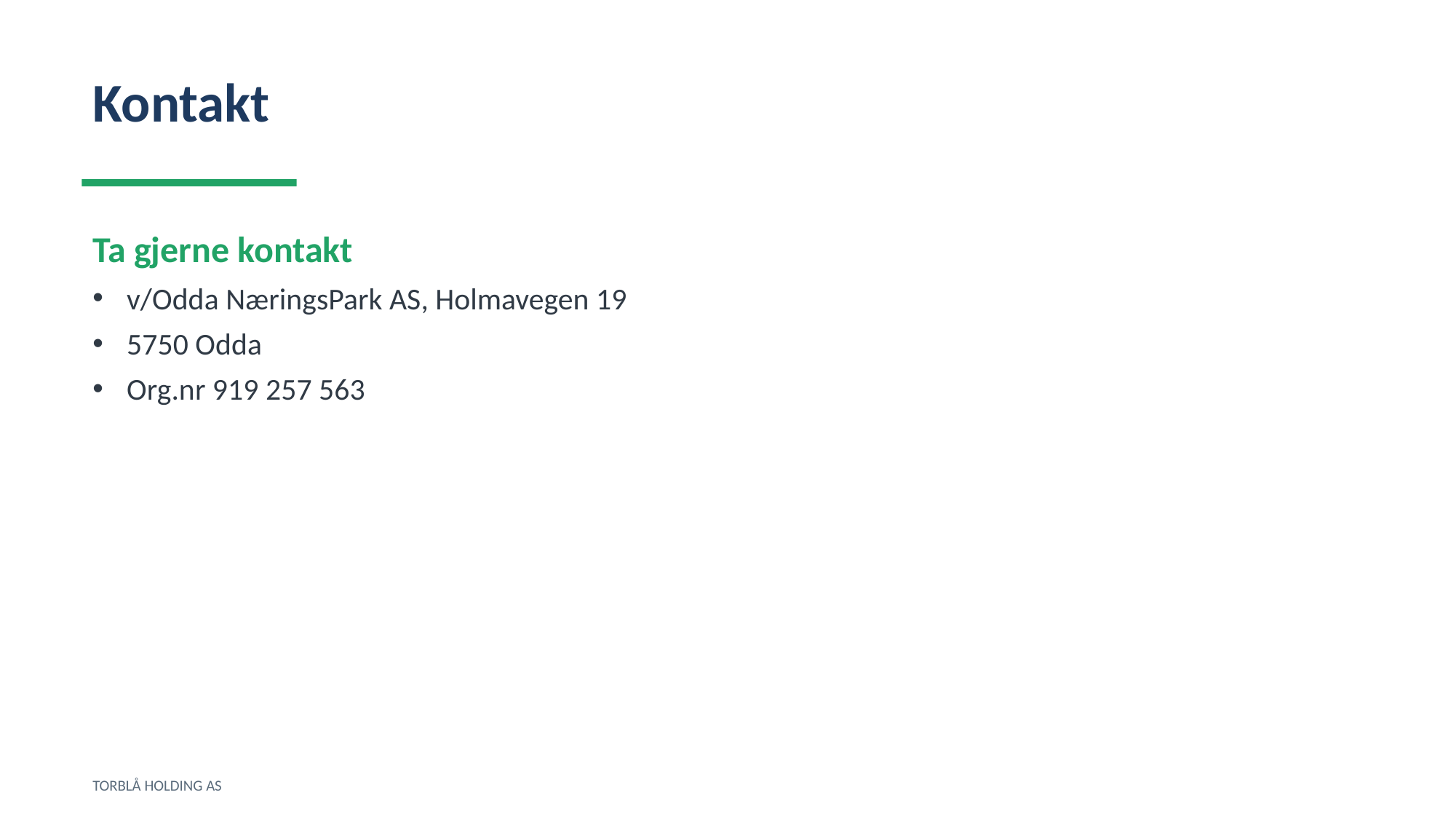

Kontakt

Ta gjerne kontakt
v/Odda NæringsPark AS, Holmavegen 19
5750 Odda
Org.nr 919 257 563
TORBLÅ HOLDING AS